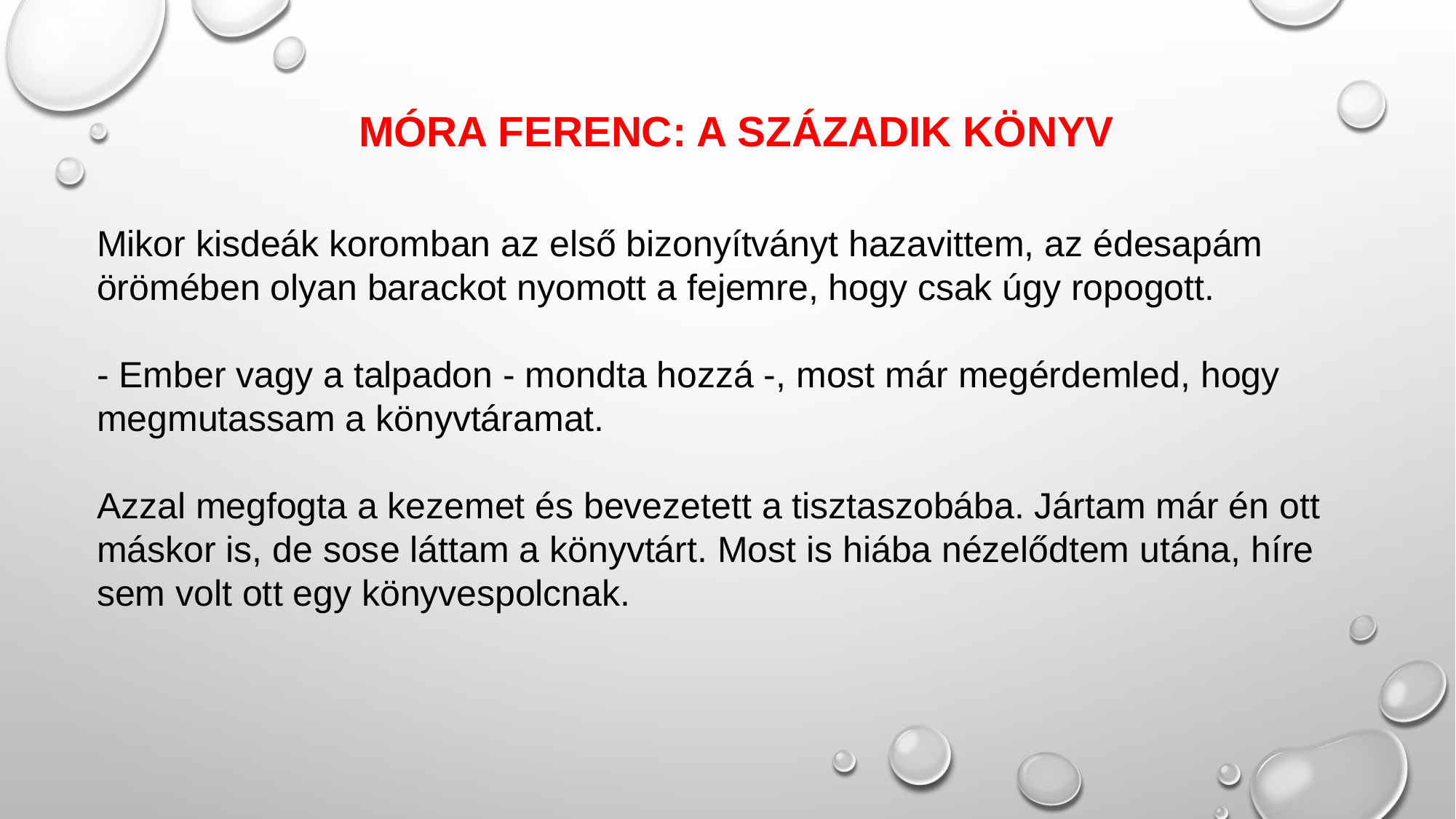

MÓRA FERENC: A SZÁZADIK KÖNYV

Mikor kisdeák koromban az első bizonyítványt hazavittem, az édesapám örömében olyan barackot nyomott a fejemre, hogy csak úgy ropogott.

- Ember vagy a talpadon - mondta hozzá -, most már megérdemled, hogy megmutassam a könyvtáramat.

Azzal megfogta a kezemet és bevezetett a tisztaszobába. Jártam már én ott máskor is, de sose láttam a könyvtárt. Most is hiába nézelődtem utána, híre sem volt ott egy könyvespolcnak.